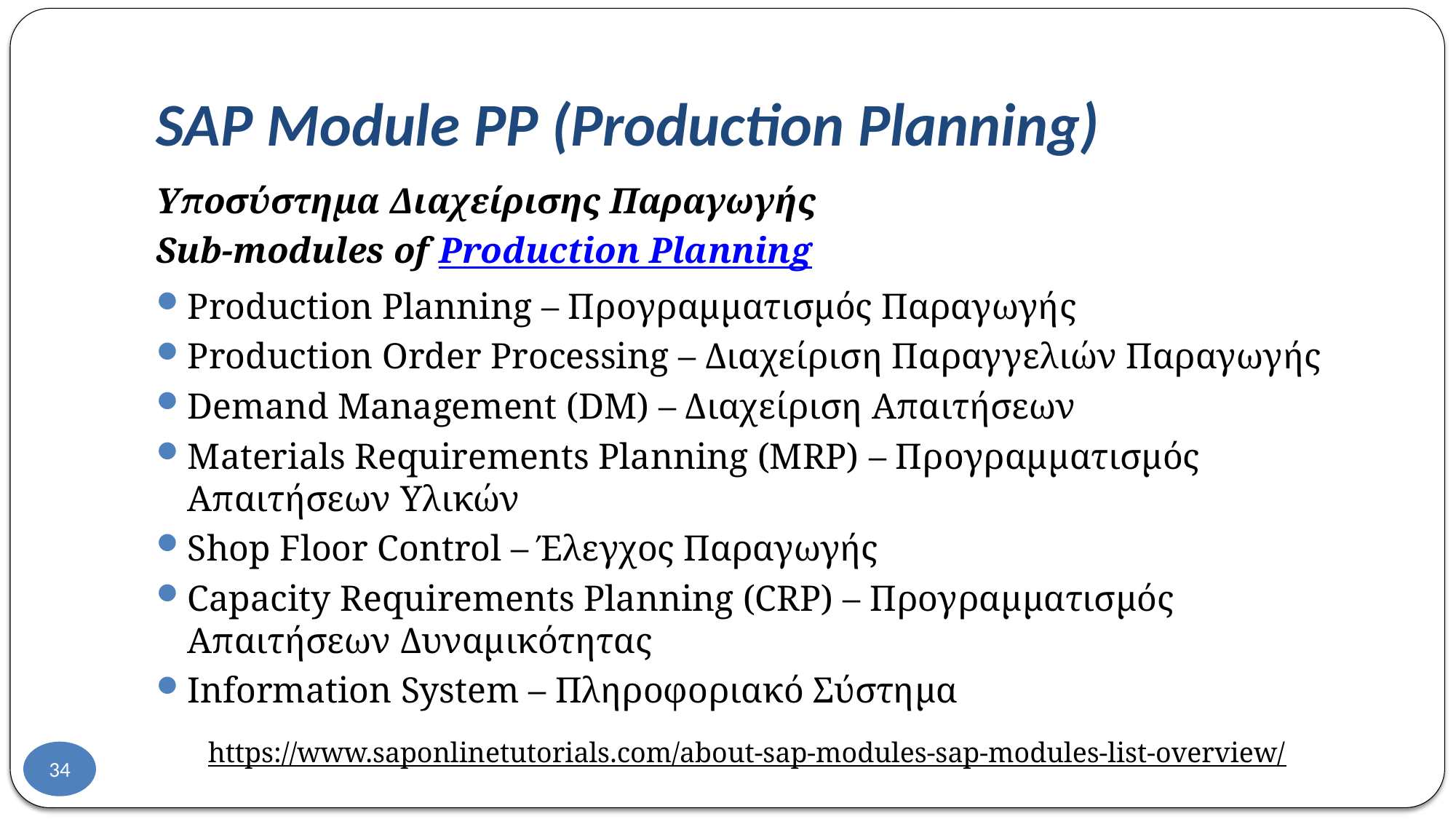

# SAP Module PP (Production Planning)
Υποσύστημα Διαχείρισης Παραγωγής
Sub-modules of Production Planning
Production Planning – Προγραμματισμός Παραγωγής
Production Order Processing – Διαχείριση Παραγγελιών Παραγωγής
Demand Management (DM) – Διαχείριση Απαιτήσεων
Materials Requirements Planning (MRP) – Προγραμματισμός Απαιτήσεων Υλικών
Shop Floor Control – Έλεγχος Παραγωγής
Capacity Requirements Planning (CRP) – Προγραμματισμός Απαιτήσεων Δυναμικότητας
Information System – Πληροφοριακό Σύστημα

https://www.saponlinetutorials.com/about-sap-modules-sap-modules-list-overview/
34